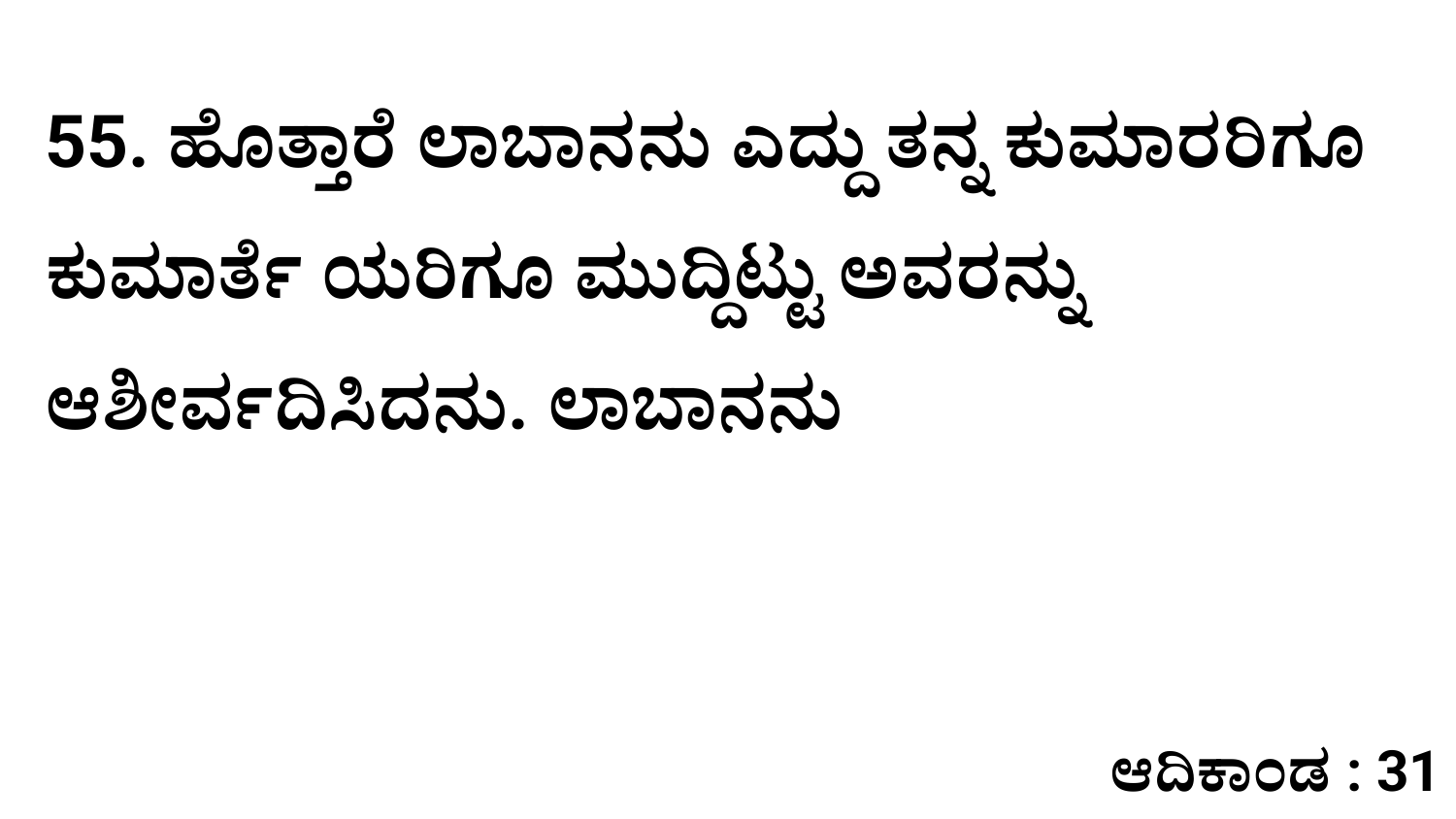

55. ಹೊತ್ತಾರೆ ಲಾಬಾನನು ಎದ್ದು ತನ್ನ ಕುಮಾರರಿಗೂ ಕುಮಾರ್ತೆ ಯರಿಗೂ ಮುದ್ದಿಟ್ಟು ಅವರನ್ನು ಆಶೀರ್ವದಿಸಿದನು. ಲಾಬಾನನು
ಆದಿಕಾಂಡ : 31